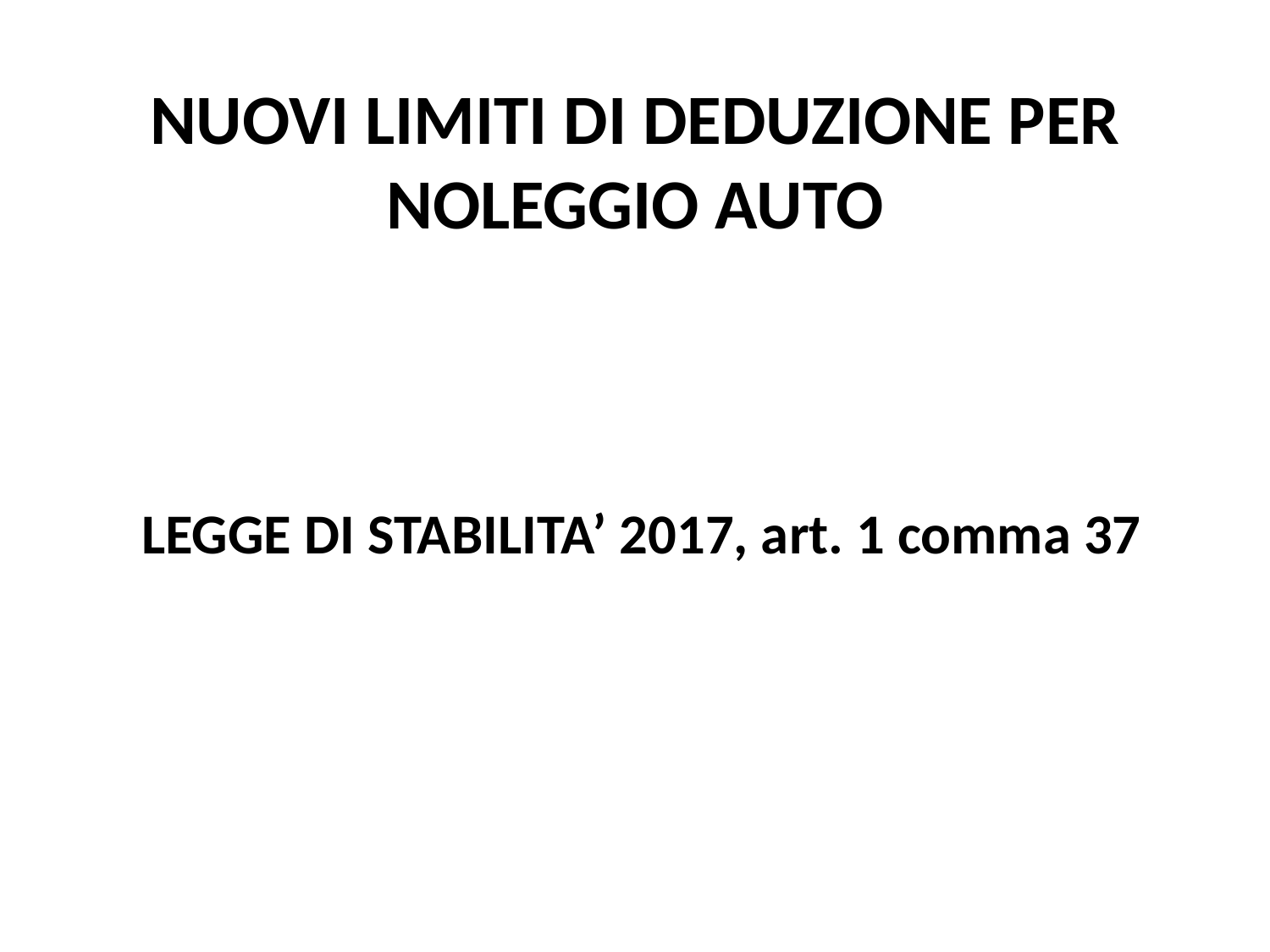

# NUOVI LIMITI DI DEDUZIONE PER NOLEGGIO AUTO
 LEGGE DI STABILITA’ 2017, art. 1 comma 37